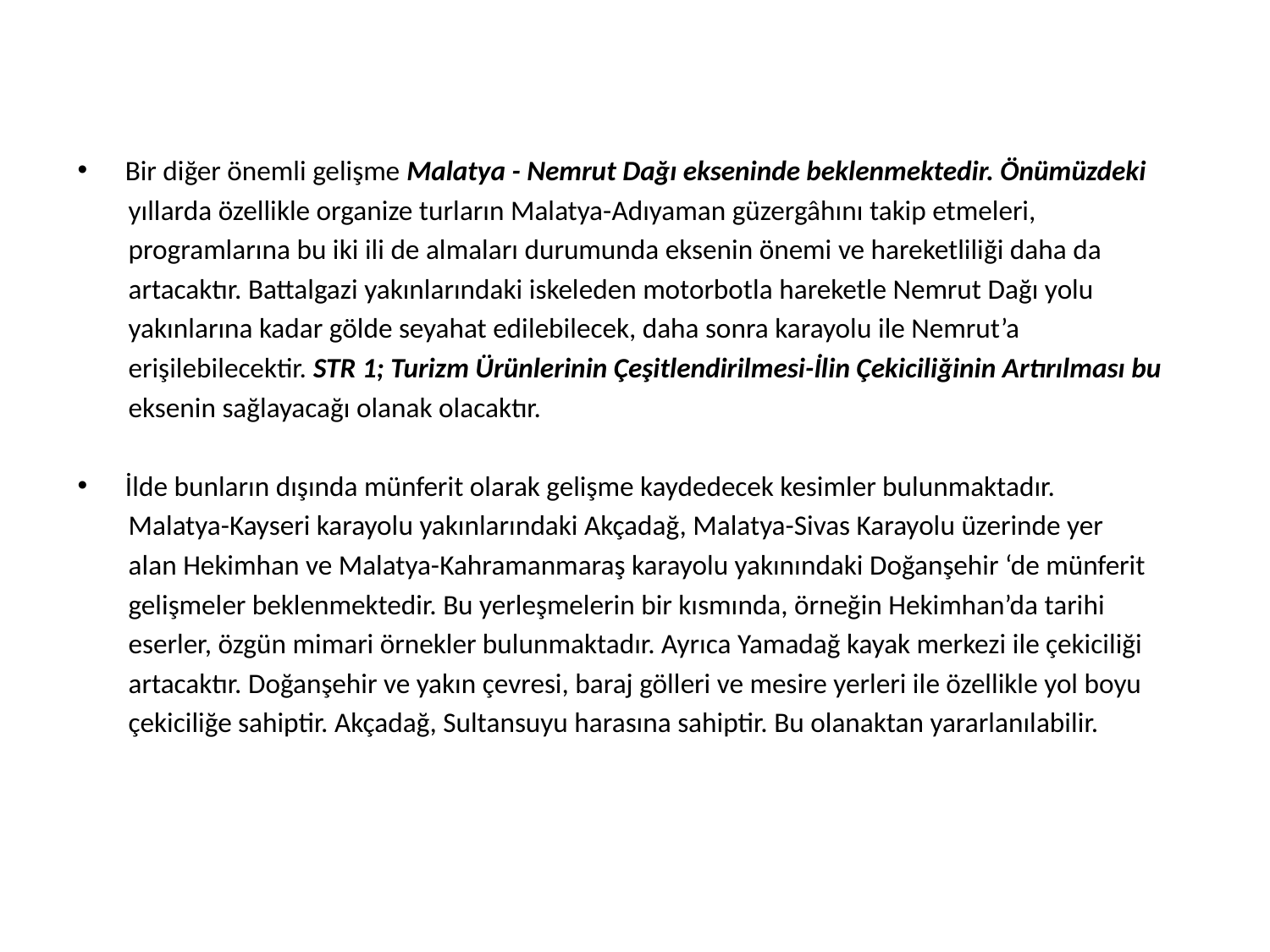

Bir diğer önemli gelişme Malatya - Nemrut Dağı ekseninde beklenmektedir. Önümüzdeki
        yıllarda özellikle organize turların Malatya-Adıyaman güzergâhını takip etmeleri,
        programlarına bu iki ili de almaları durumunda eksenin önemi ve hareketliliği daha da
        artacaktır. Battalgazi yakınlarındaki iskeleden motorbotla hareketle Nemrut Dağı yolu
        yakınlarına kadar gölde seyahat edilebilecek, daha sonra karayolu ile Nemrut’a
        erişilebilecektir. STR 1; Turizm Ürünlerinin Çeşitlendirilmesi-İlin Çekiciliğinin Artırılması bu
        eksenin sağlayacağı olanak olacaktır.

İlde bunların dışında münferit olarak gelişme kaydedecek kesimler bulunmaktadır.
        Malatya-Kayseri karayolu yakınlarındaki Akçadağ, Malatya-Sivas Karayolu üzerinde yer
        alan Hekimhan ve Malatya-Kahramanmaraş karayolu yakınındaki Doğanşehir ‘de münferit
        gelişmeler beklenmektedir. Bu yerleşmelerin bir kısmında, örneğin Hekimhan’da tarihi
        eserler, özgün mimari örnekler bulunmaktadır. Ayrıca Yamadağ kayak merkezi ile çekiciliği
        artacaktır. Doğanşehir ve yakın çevresi, baraj gölleri ve mesire yerleri ile özellikle yol boyu
        çekiciliğe sahiptir. Akçadağ, Sultansuyu harasına sahiptir. Bu olanaktan yararlanılabilir.